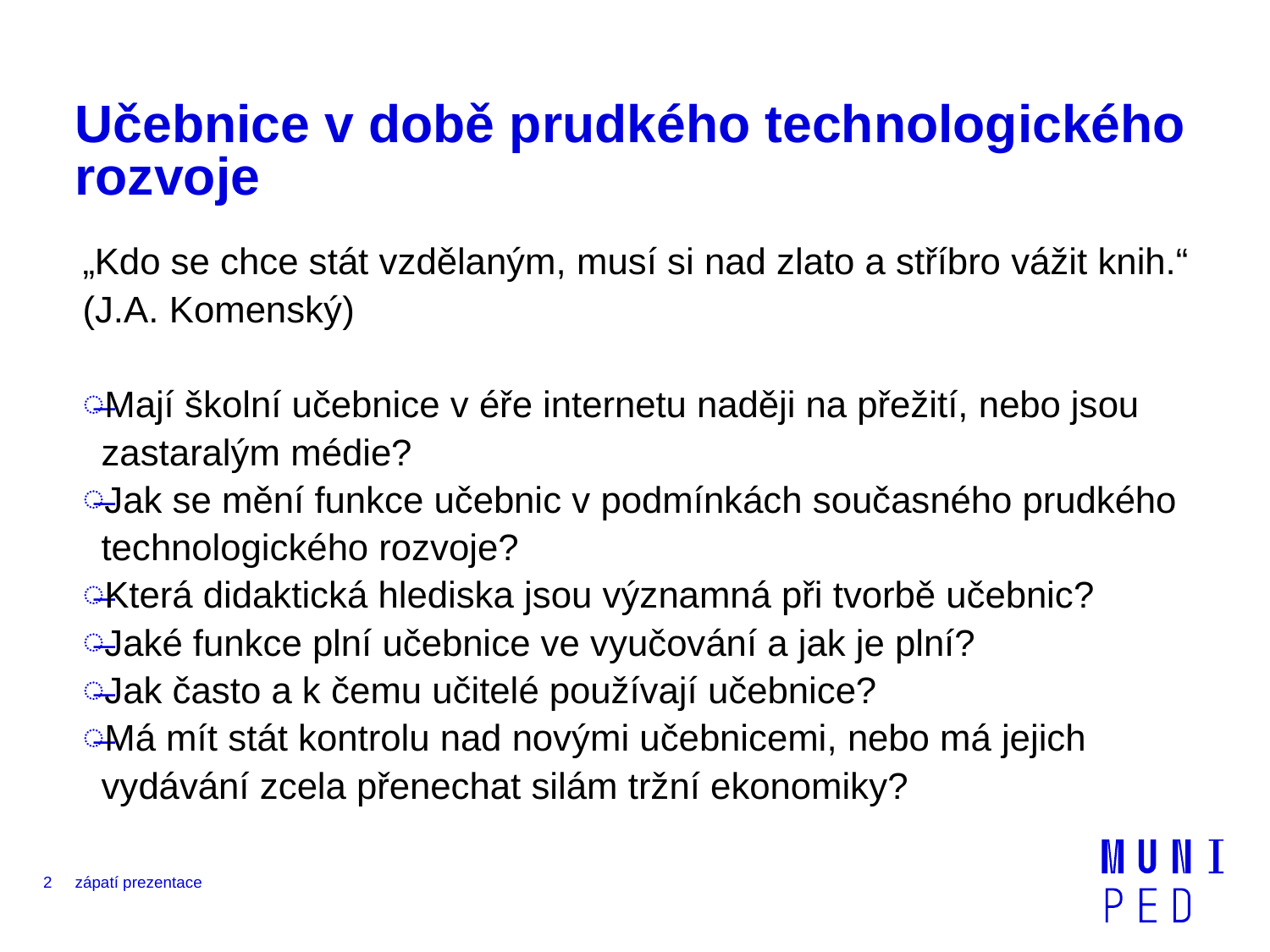

# Učebnice v době prudkého technologického rozvoje
„Kdo se chce stát vzdělaným, musí si nad zlato a stříbro vážit knih.“
(J.A. Komenský)

Mají školní učebnice v éře internetu naději na přežití, nebo jsou zastaralým médie?
Jak se mění funkce učebnic v podmínkách současného prudkého technologického rozvoje?
Která didaktická hlediska jsou významná při tvorbě učebnic?
Jaké funkce plní učebnice ve vyučování a jak je plní?
Jak často a k čemu učitelé používají učebnice?
Má mít stát kontrolu nad novými učebnicemi, nebo má jejich vydávání zcela přenechat silám tržní ekonomiky?
2
zápatí prezentace